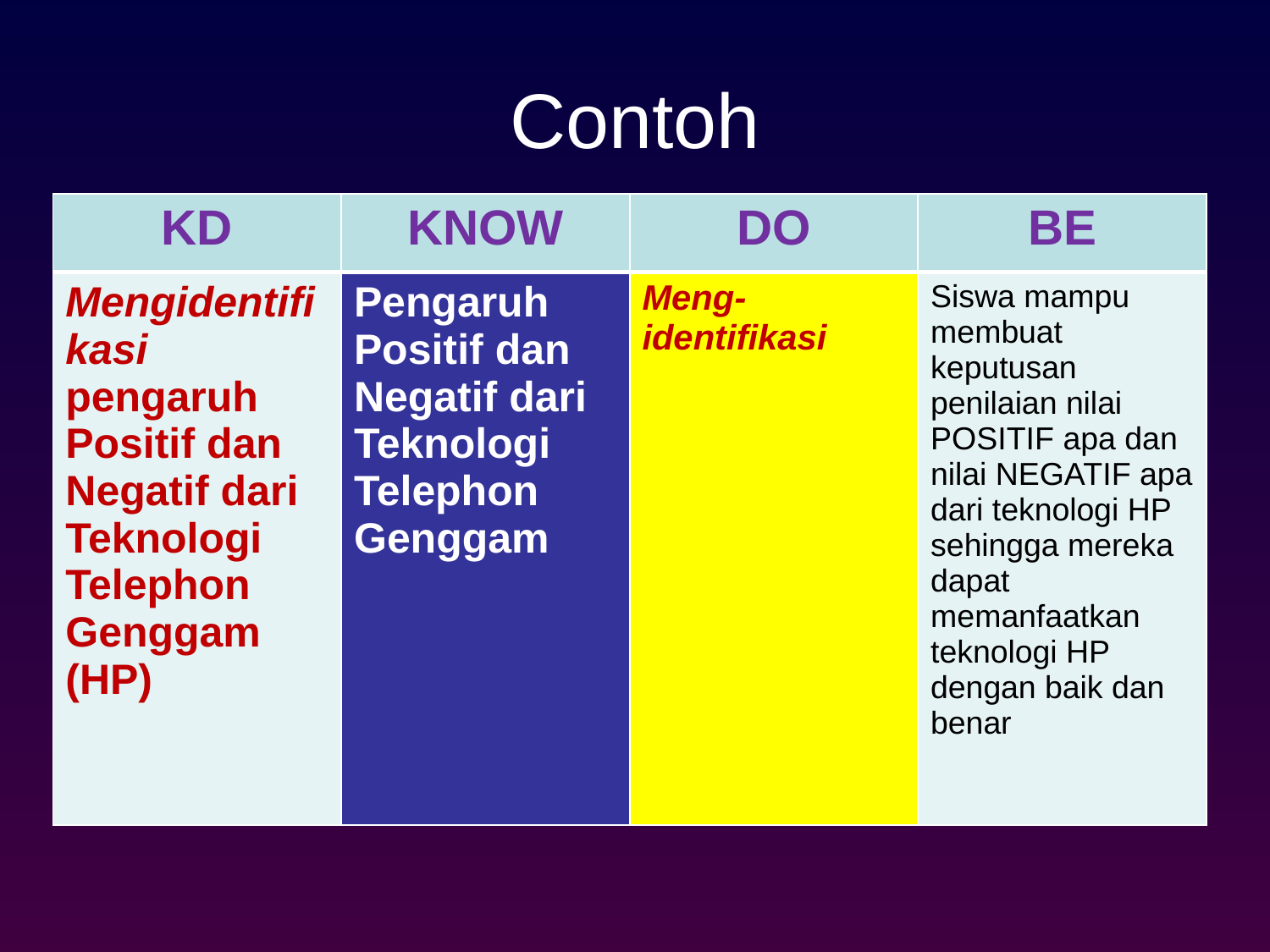

# Contoh
| KD | KNOW | DO | BE |
| --- | --- | --- | --- |
| Mengidentifikasi pengaruh Positif dan Negatif dari Teknologi Telephon Genggam (HP) | Pengaruh Positif dan Negatif dari Teknologi Telephon Genggam | Meng-identifikasi | Siswa mampu membuat keputusan penilaian nilai POSITIF apa dan nilai NEGATIF apa dari teknologi HP sehingga mereka dapat memanfaatkan teknologi HP dengan baik dan benar |